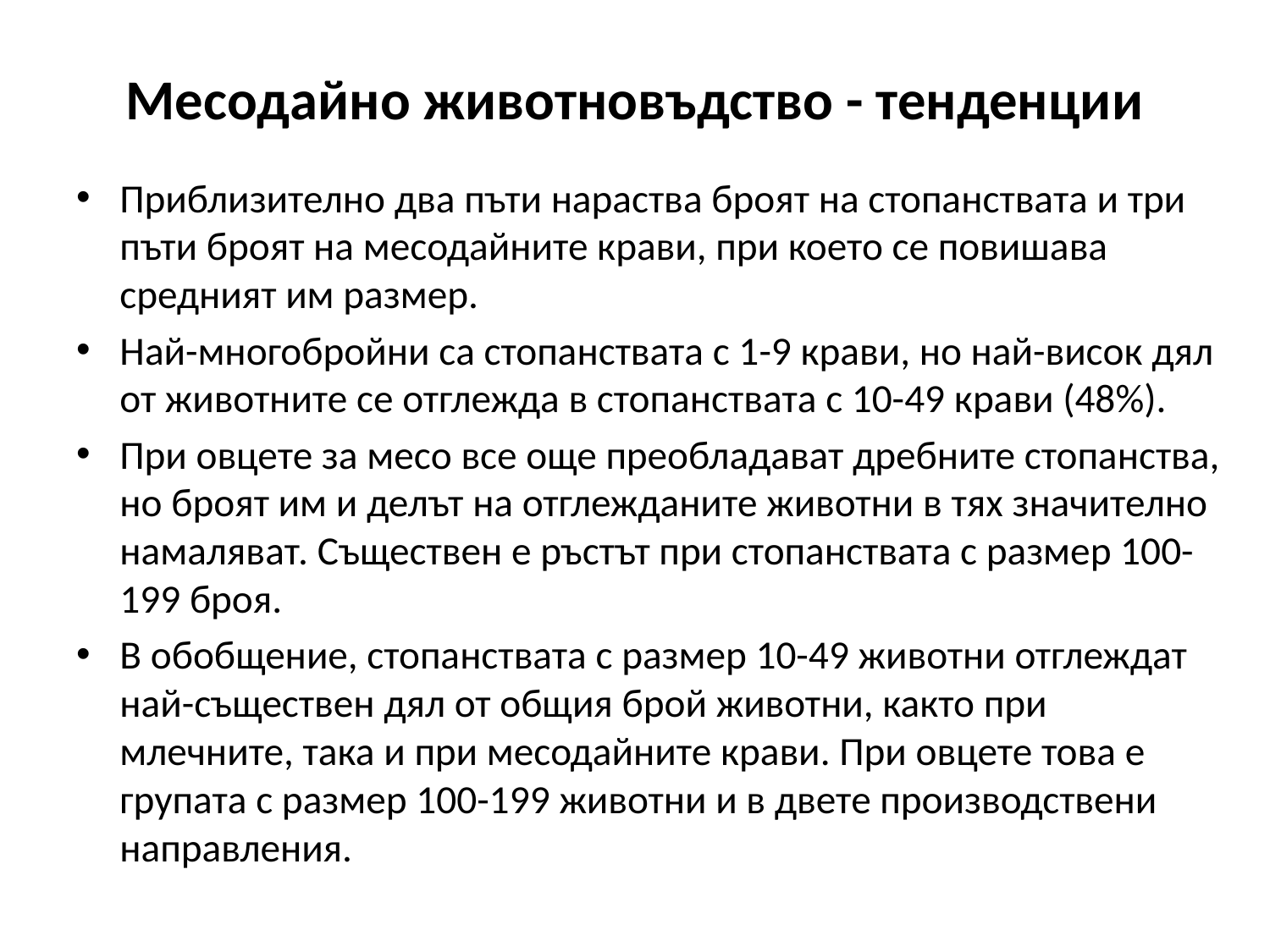

# Месодайно животновъдство - тенденции
Приблизително два пъти нараства броят на стопанствата и три пъти броят на месодайните крави, при което се повишава средният им размер.
Най-многобройни са стопанствата с 1-9 крави, но най-висок дял от животните се отглежда в стопанствата с 10-49 крави (48%).
При овцете за месо все още преобладават дребните стопанства, но броят им и делът на отглежданите животни в тях значително намаляват. Съществен е ръстът при стопанствата с размер 100-199 броя.
В обобщение, стопанствата с размер 10-49 животни отглеждат най-съществен дял от общия брой животни, както при млечните, така и при месодайните крави. При овцете това е групата с размер 100-199 животни и в двете производствени направления.